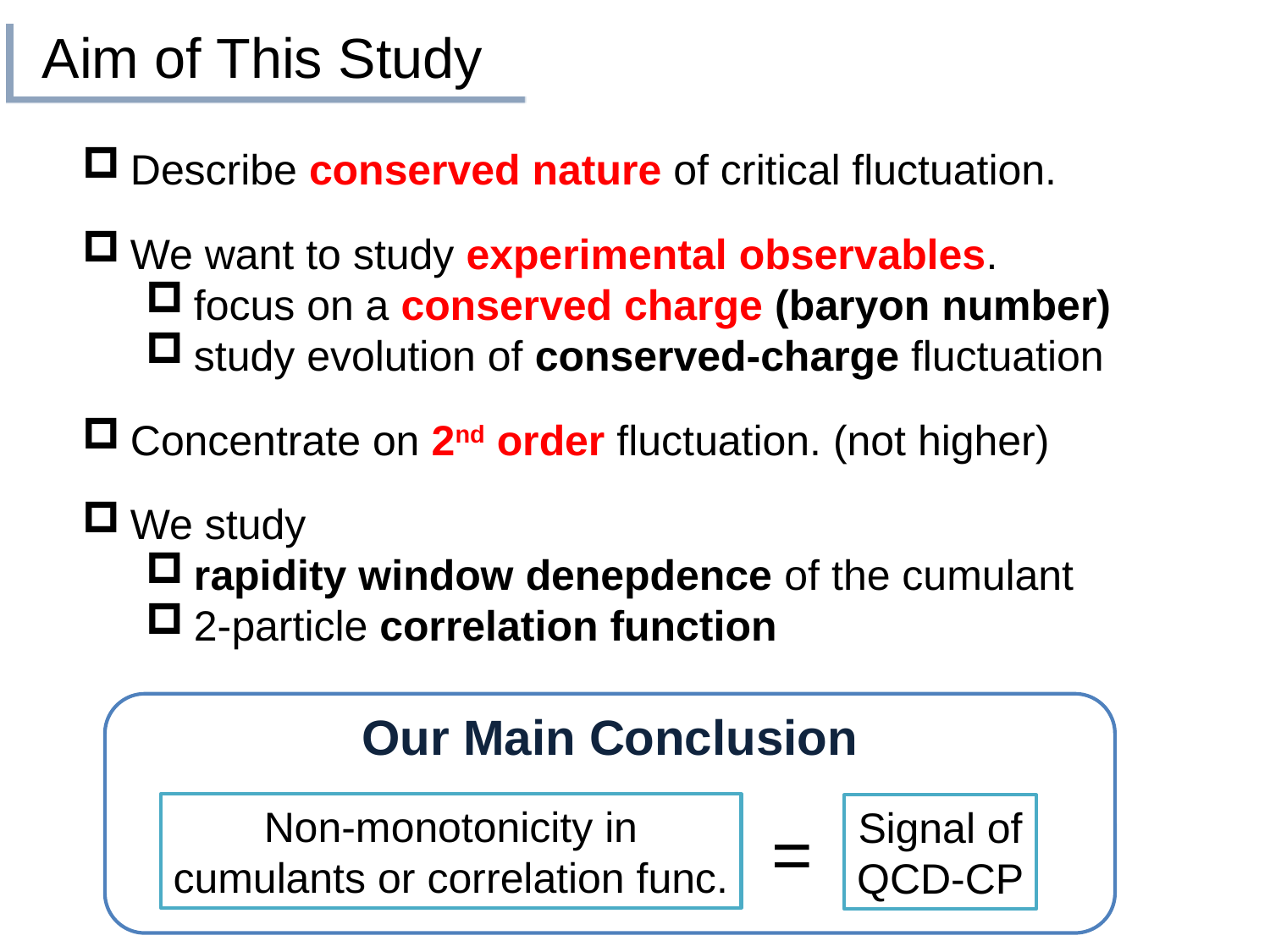

# Aim of This Study
Describe conserved nature of critical fluctuation.

We want to study experimental observables.
focus on a conserved charge (baryon number)
study evolution of conserved-charge fluctuation

Concentrate on 2nd order fluctuation. (not higher)

We study
rapidity window denepdence of the cumulant
2-particle correlation function

Our Main Conclusion
Non-monotonicity in
cumulants or correlation func.
Signal of
QCD-CP
=